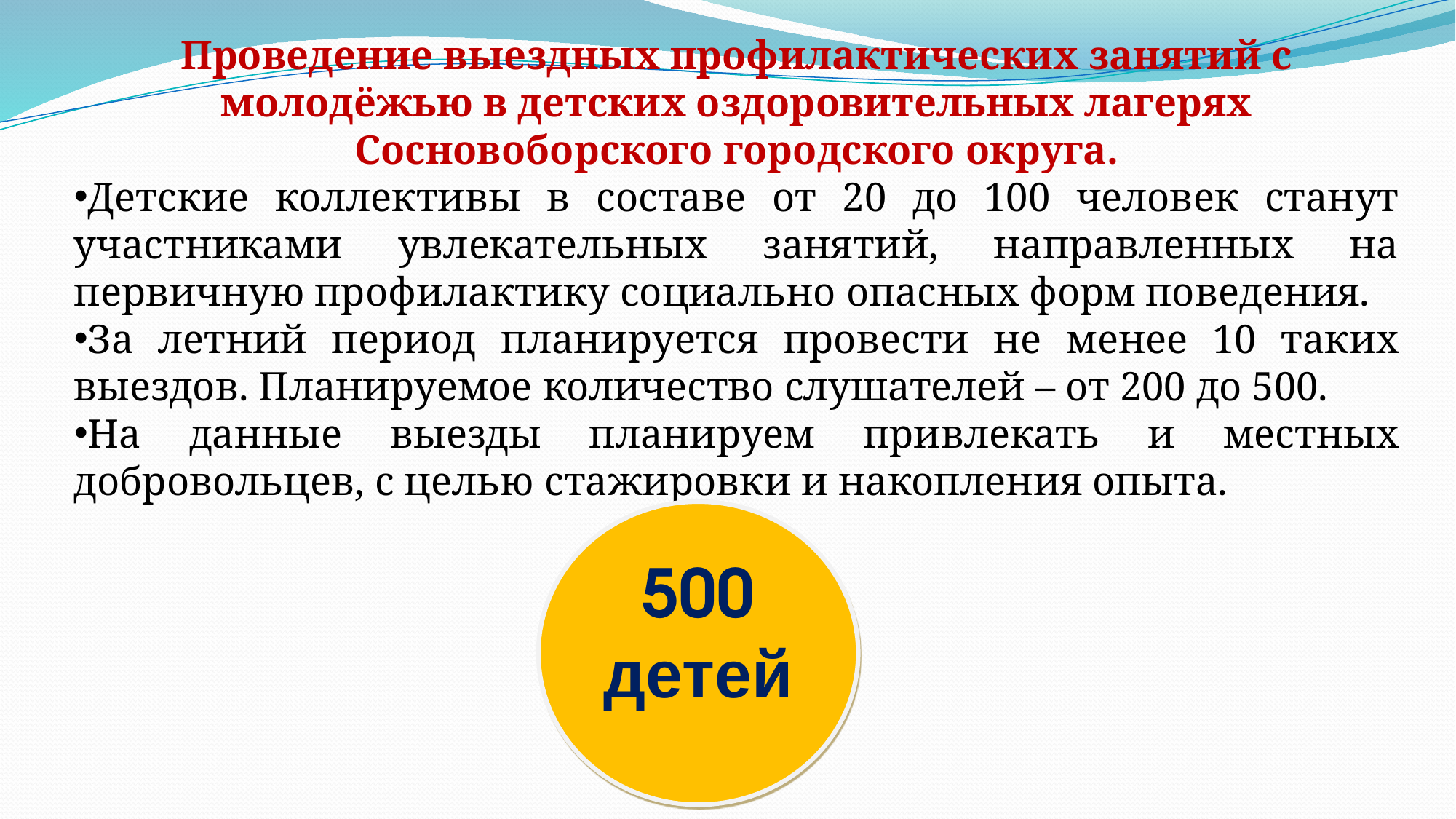

Проведение выездных профилактических занятий с молодёжью в детских оздоровительных лагерях Сосновоборского городского округа.
Детские коллективы в составе от 20 до 100 человек станут участниками увлекательных занятий, направленных на первичную профилактику социально опасных форм поведения.
За летний период планируется провести не менее 10 таких выездов. Планируемое количество слушателей – от 200 до 500.
На данные выезды планируем привлекать и местных добровольцев, с целью стажировки и накопления опыта.

500
детей
100
дтй